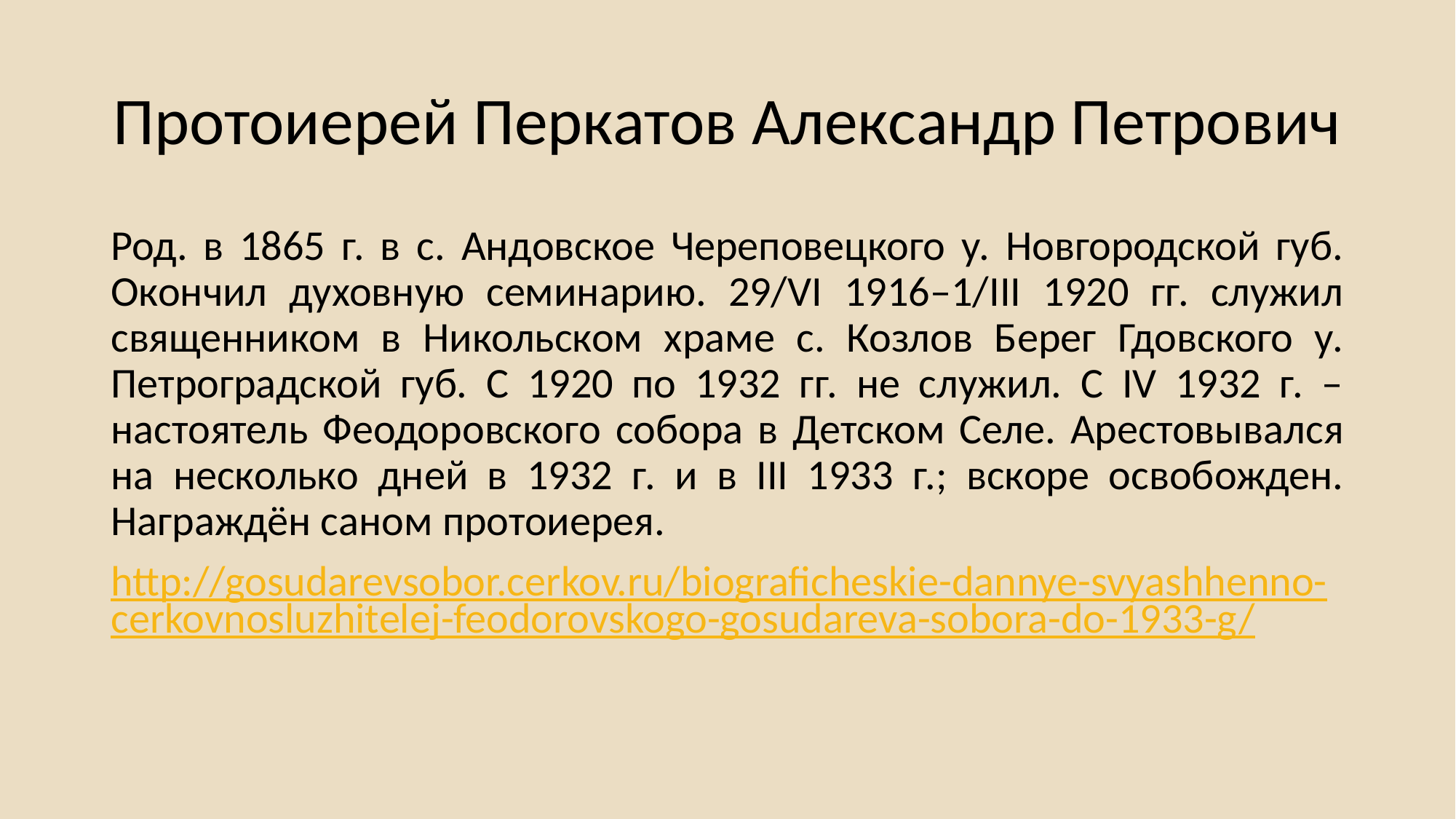

# Протоиерей Перкатов Александр Петрович
Род. в 1865 г. в с. Андовское Череповецкого у. Новгородской губ. Окончил духовную семинарию. 29/VI 1916–1/III 1920 гг. служил священником в Никольском храме с. Козлов Берег Гдовского у. Петроградской губ. С 1920 по 1932 гг. не служил. С IV 1932 г. – настоятель Феодоровского собора в Детском Селе. Арестовывался на несколько дней в 1932 г. и в III 1933 г.; вскоре освобожден. Награждён саном протоиерея.
http://gosudarevsobor.cerkov.ru/biograficheskie-dannye-svyashhenno-cerkovnosluzhitelej-feodorovskogo-gosudareva-sobora-do-1933-g/